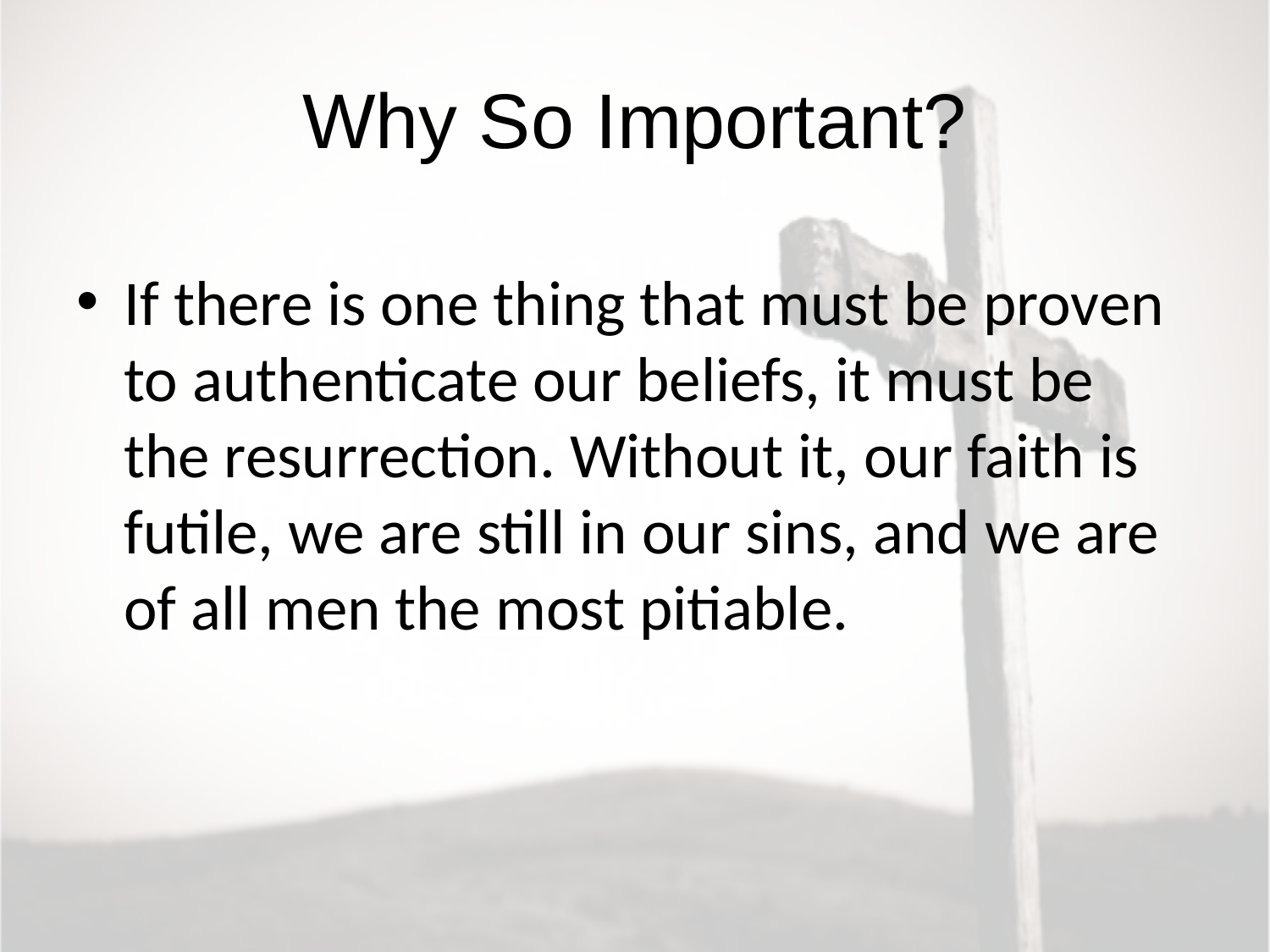

# Why So Important?

If there is one thing that must be proven to authenticate our beliefs, it must be the resurrection. Without it, our faith is futile, we are still in our sins, and we are of all men the most pitiable.